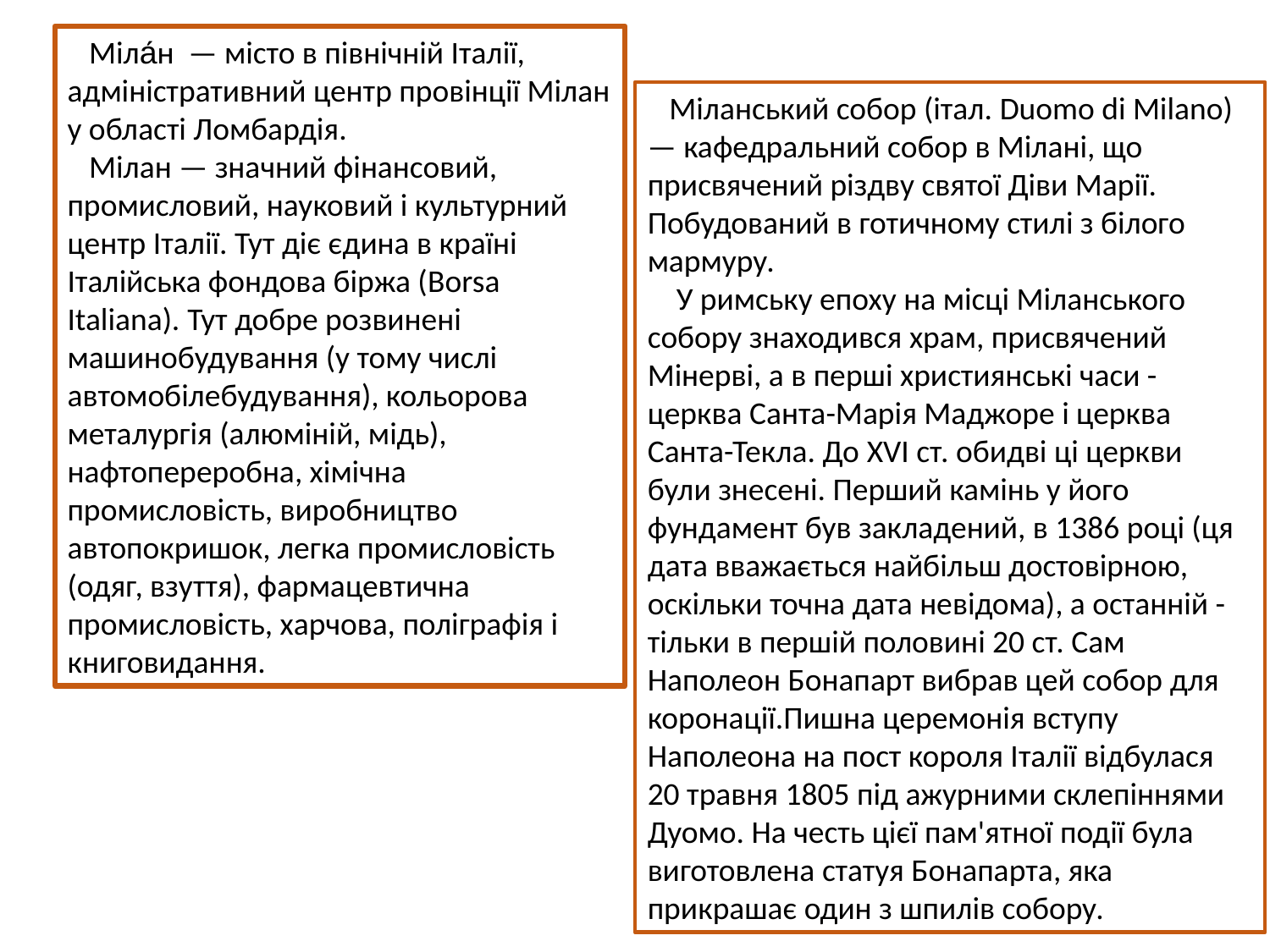

Міла́н  — місто в північній Італії, адміністративний центр провінції Мілан у області Ломбардія.
   Мілан — значний фінансовий, промисловий, науковий і культурний центр Італії. Тут діє єдина в країні Італійська фондова біржа (Borsa Italiana). Тут добре розвинені машинобудування (у тому числі автомобілебудування), кольорова металургія (алюміній, мідь), нафтопереробна, хімічна промисловість, виробництво автопокришок, легка промисловість (одяг, взуття), фармацевтична промисловість, харчова, поліграфія і книговидання.
   Міланський собор (італ. Duomo di Milano) — кафедральний собор в Мілані, що присвячений різдву святої Діви Марії. Побудований в готичному стилі з білого мармуру.
    У римську епоху на місці Міланського собору знаходився храм, присвячений Мінерві, а в перші християнські часи - церква Санта-Марія Маджоре і церква Санта-Текла. До XVI ст. обидві ці церкви були знесені. Перший камінь у його фундамент був закладений, в 1386 році (ця дата вважається найбільш достовірною, оскільки точна дата невідома), а останній - тільки в першій половині 20 ст. Сам Наполеон Бонапарт вибрав цей собор для коронації.Пишна церемонія вступу Наполеона на пост короля Італії відбулася 20 травня 1805 під ажурними склепіннями Дуомо. На честь цієї пам'ятної події була виготовлена ​​статуя Бонапарта, яка прикрашає один з шпилів собору.